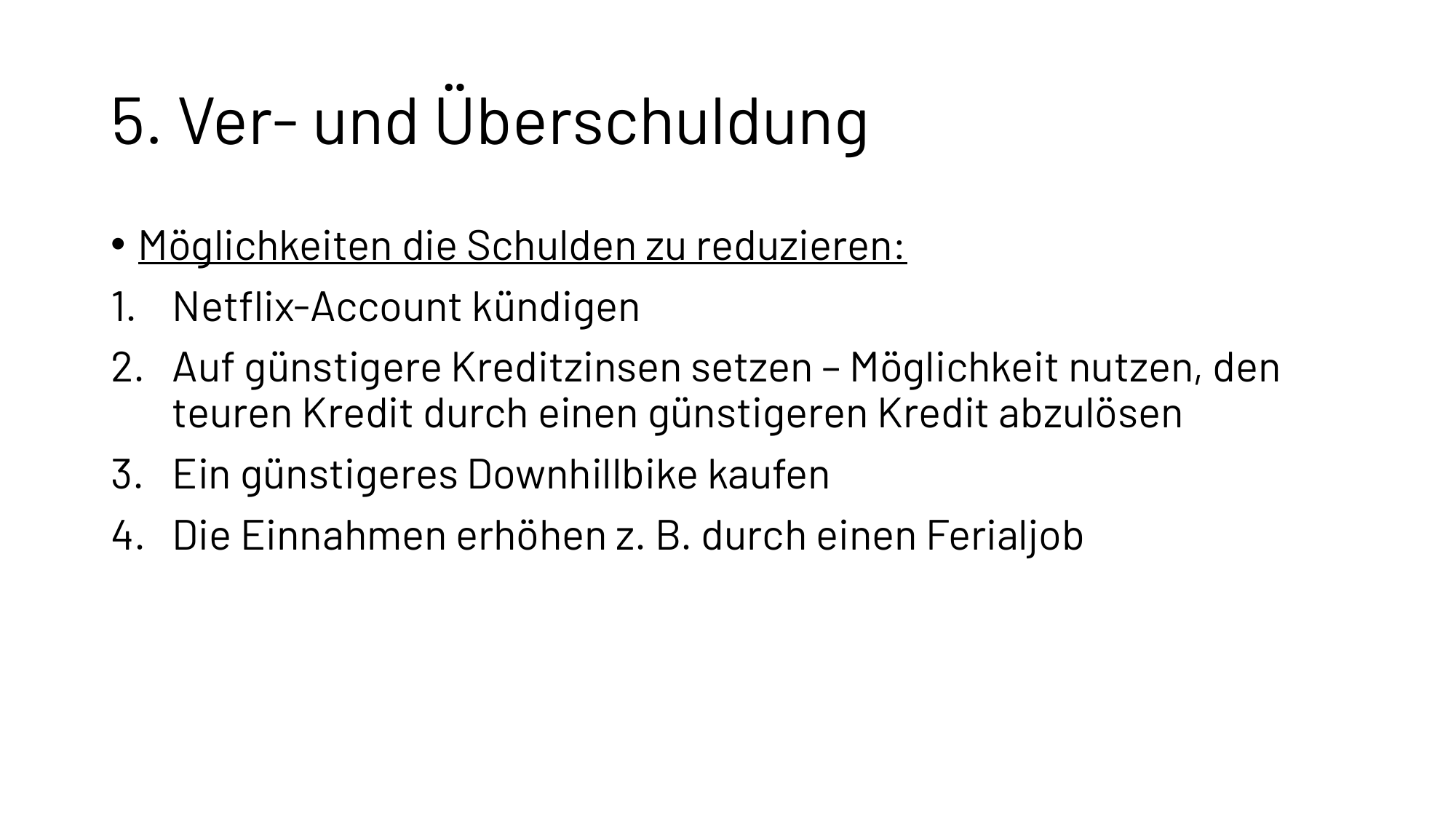

# 5. Ver- und Überschuldung
Möglichkeiten die Schulden zu reduzieren:
Netflix-Account kündigen
Auf günstigere Kreditzinsen setzen – Möglichkeit nutzen, den teuren Kredit durch einen günstigeren Kredit abzulösen
Ein günstigeres Downhillbike kaufen
Die Einnahmen erhöhen z. B. durch einen Ferialjob